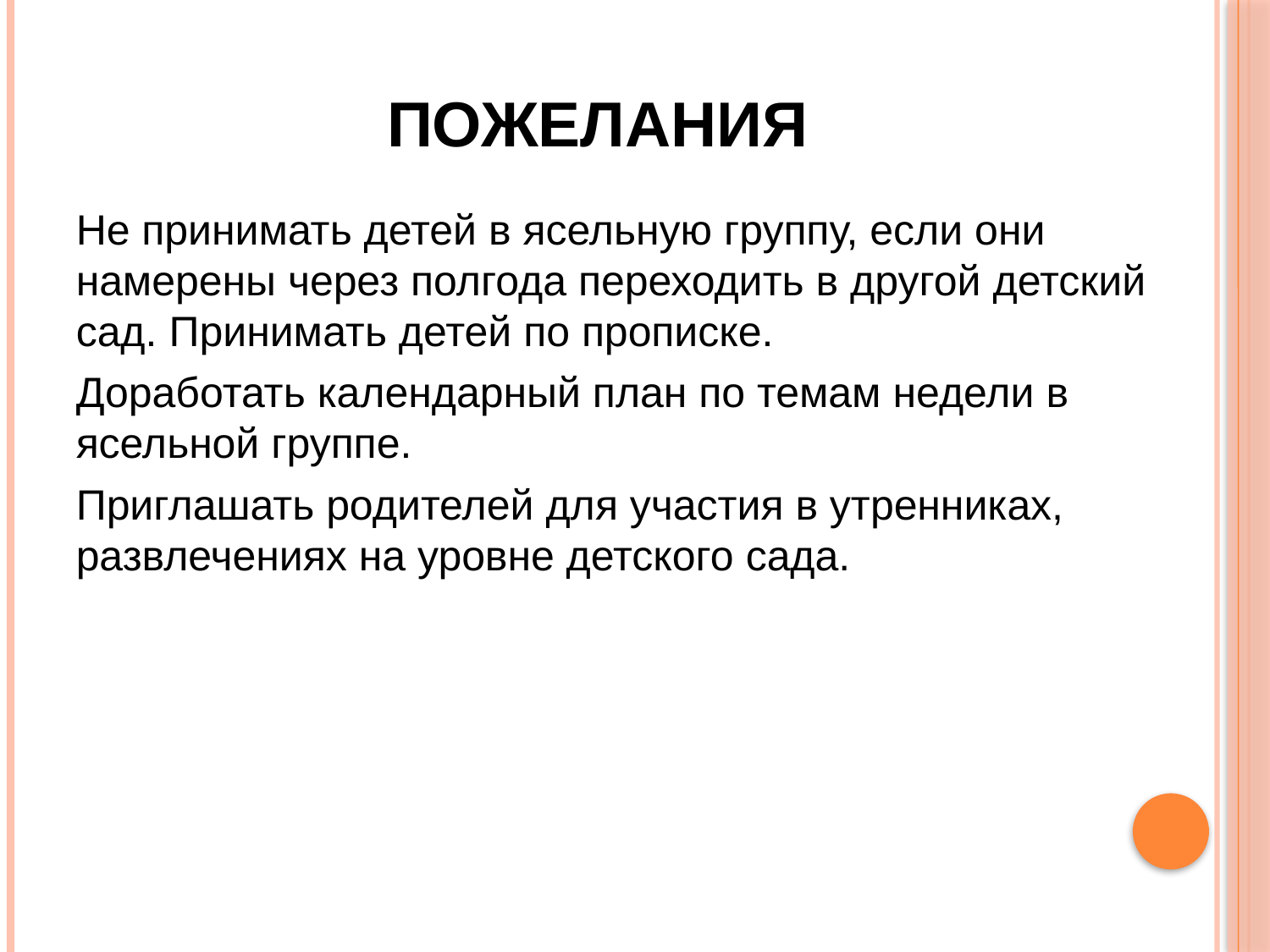

# пожелания
Не принимать детей в ясельную группу, если они намерены через полгода переходить в другой детский сад. Принимать детей по прописке.
Доработать календарный план по темам недели в ясельной группе.
Приглашать родителей для участия в утренниках, развлечениях на уровне детского сада.